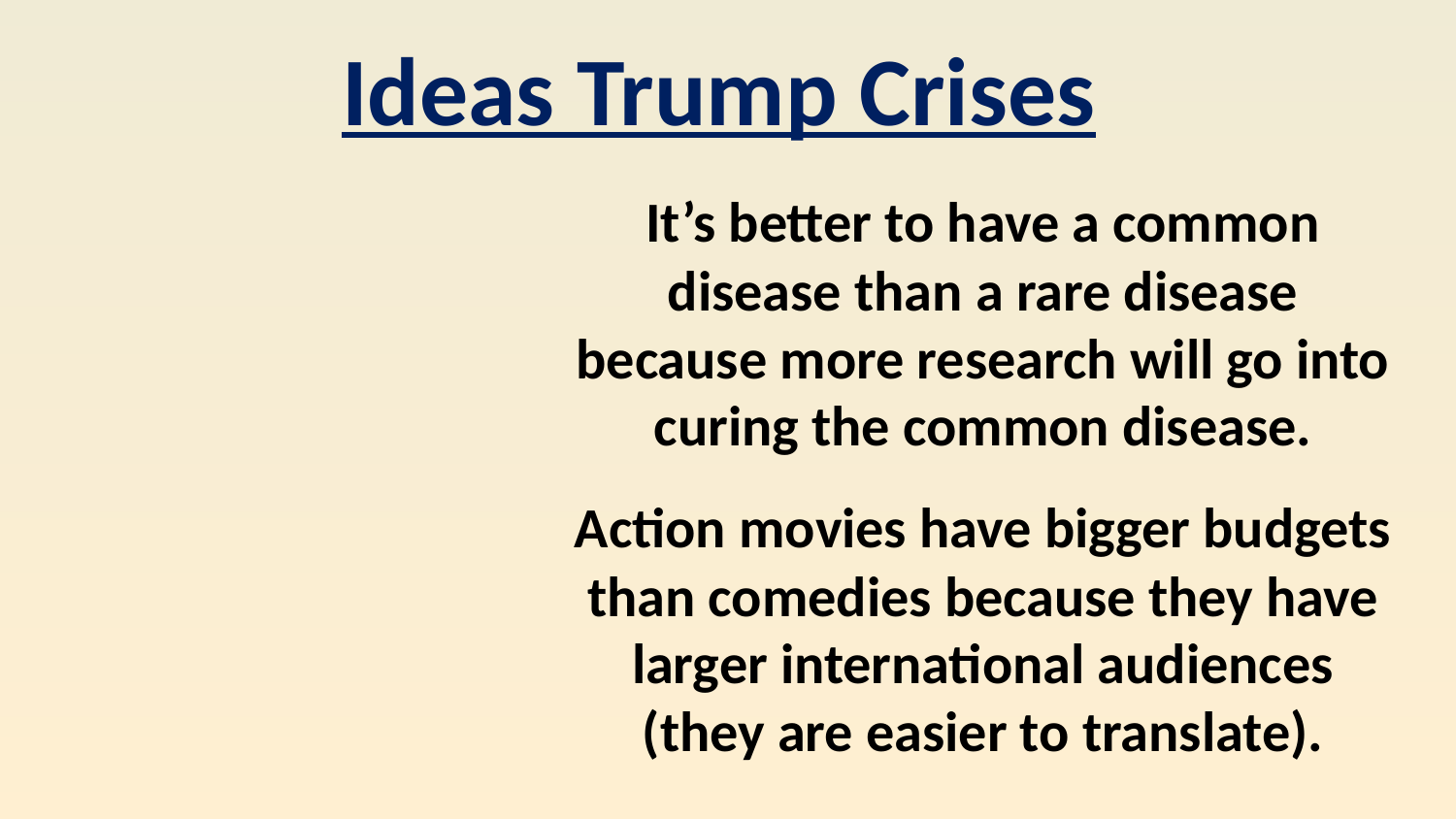

Ideas Trump Crises
It’s better to have a common disease than a rare disease because more research will go into curing the common disease.

Action movies have bigger budgets than comedies because they have larger international audiences (they are easier to translate).